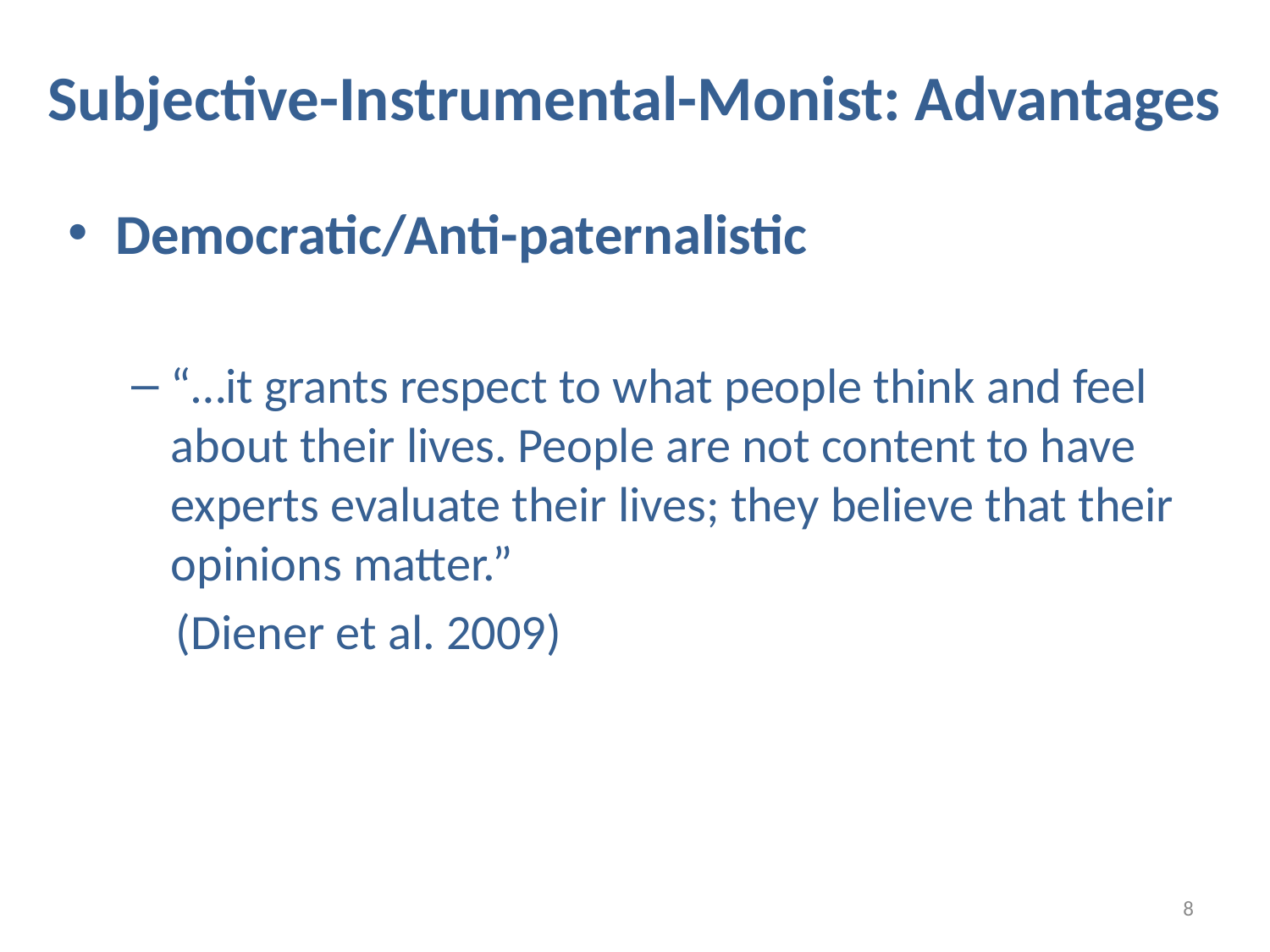

# Subjective-Instrumental-Monist: Advantages

Democratic/Anti-paternalistic

“…it grants respect to what people think and feel about their lives. People are not content to have experts evaluate their lives; they believe that their opinions matter.”
    (Diener et al. 2009)
8